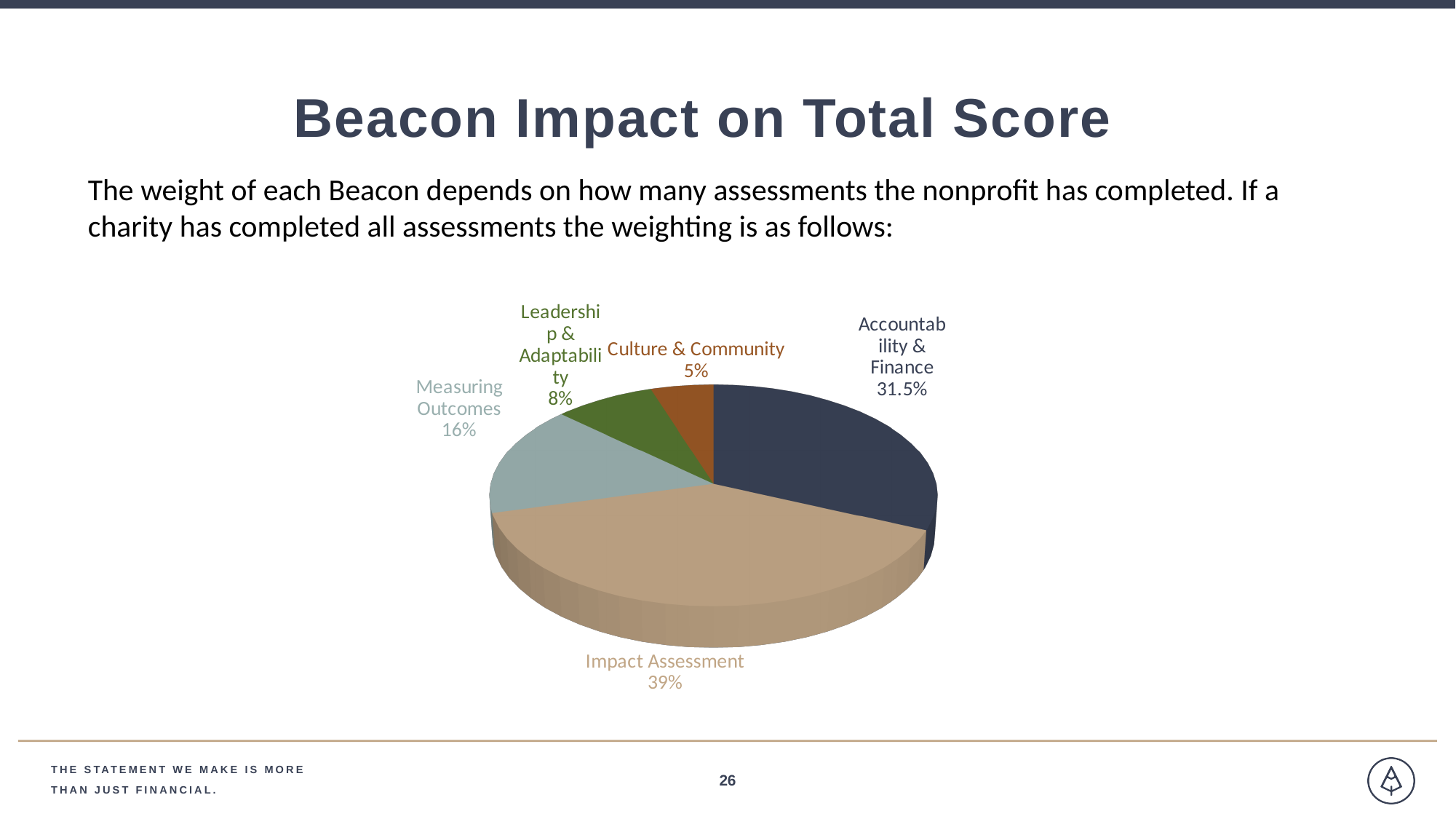

Beacon Impact on Total Score
The weight of each Beacon depends on how many assessments the nonprofit has completed. If a charity has completed all assessments the weighting is as follows:

[unsupported chart]

THE STATEMENT WE MAKE IS MORE
THAN JUST FINANCIAL.
26